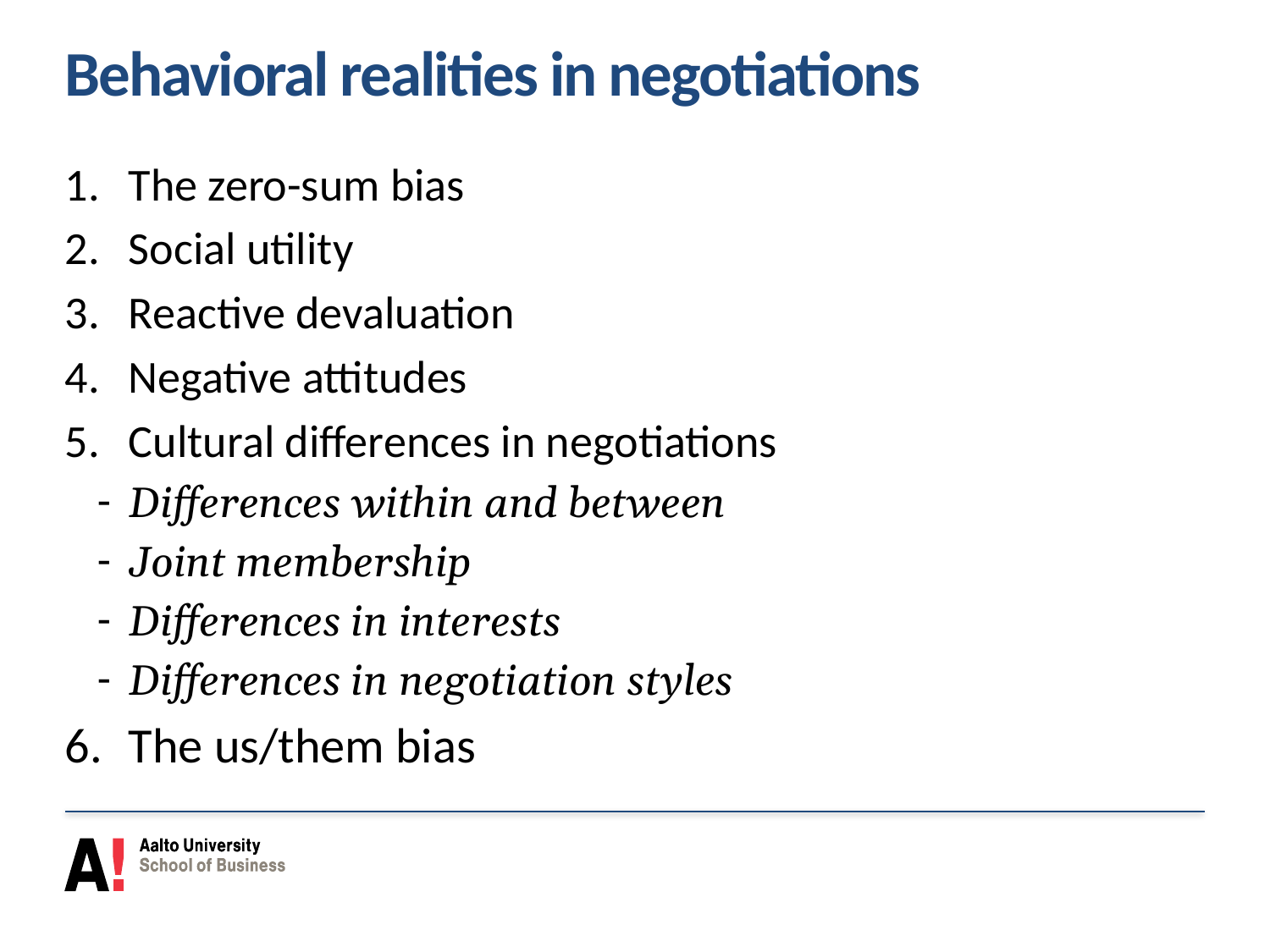

# Behavioral realities in negotiations
The zero-sum bias
Social utility
Reactive devaluation
Negative attitudes
Cultural differences in negotiations
Differences within and between
Joint membership
Differences in interests
Differences in negotiation styles
The us/them bias